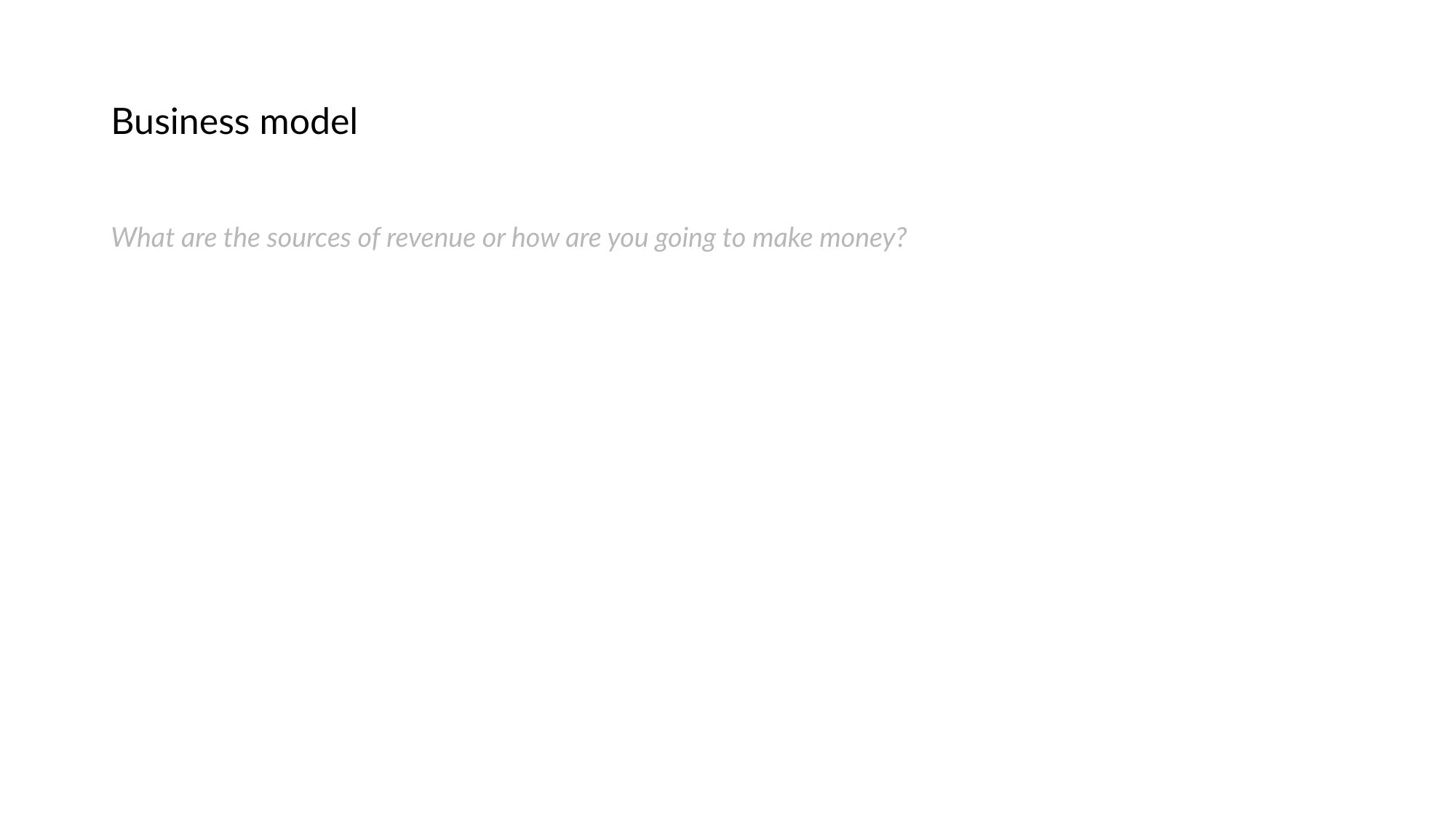

# Business model
What are the sources of revenue or how are you going to make money?